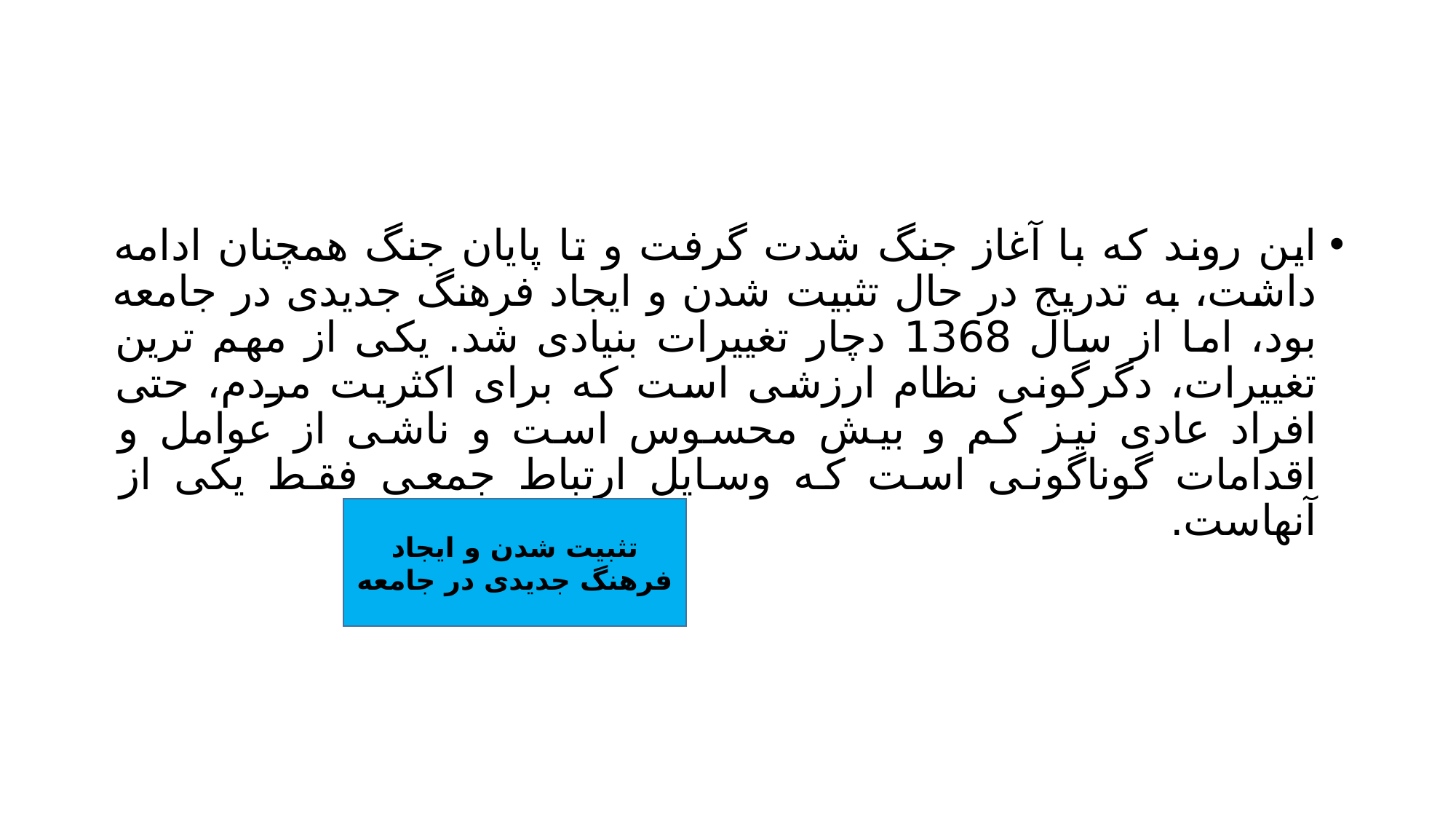

#
این روند که با آغاز جنگ شدت گرفت و تا پایان جنگ همچنان ادامه داشت، به تدریج در حال تثبیت شدن و ایجاد فرهنگ جدیدی در جامعه بود، اما از سال 1368 دچار تغییرات بنیادی شد. یکی از مهم ترین تغییرات، دگرگونی نظام ارزشی است که برای اکثریت مردم، حتی افراد عادی نیز کم و بیش محسوس است و ناشی از عوامل و اقدامات گوناگونی است که وسایل ارتباط جمعی فقط یکی از آنهاست.

تثبیت شدن و ایجاد فرهنگ جدیدی در جامعه